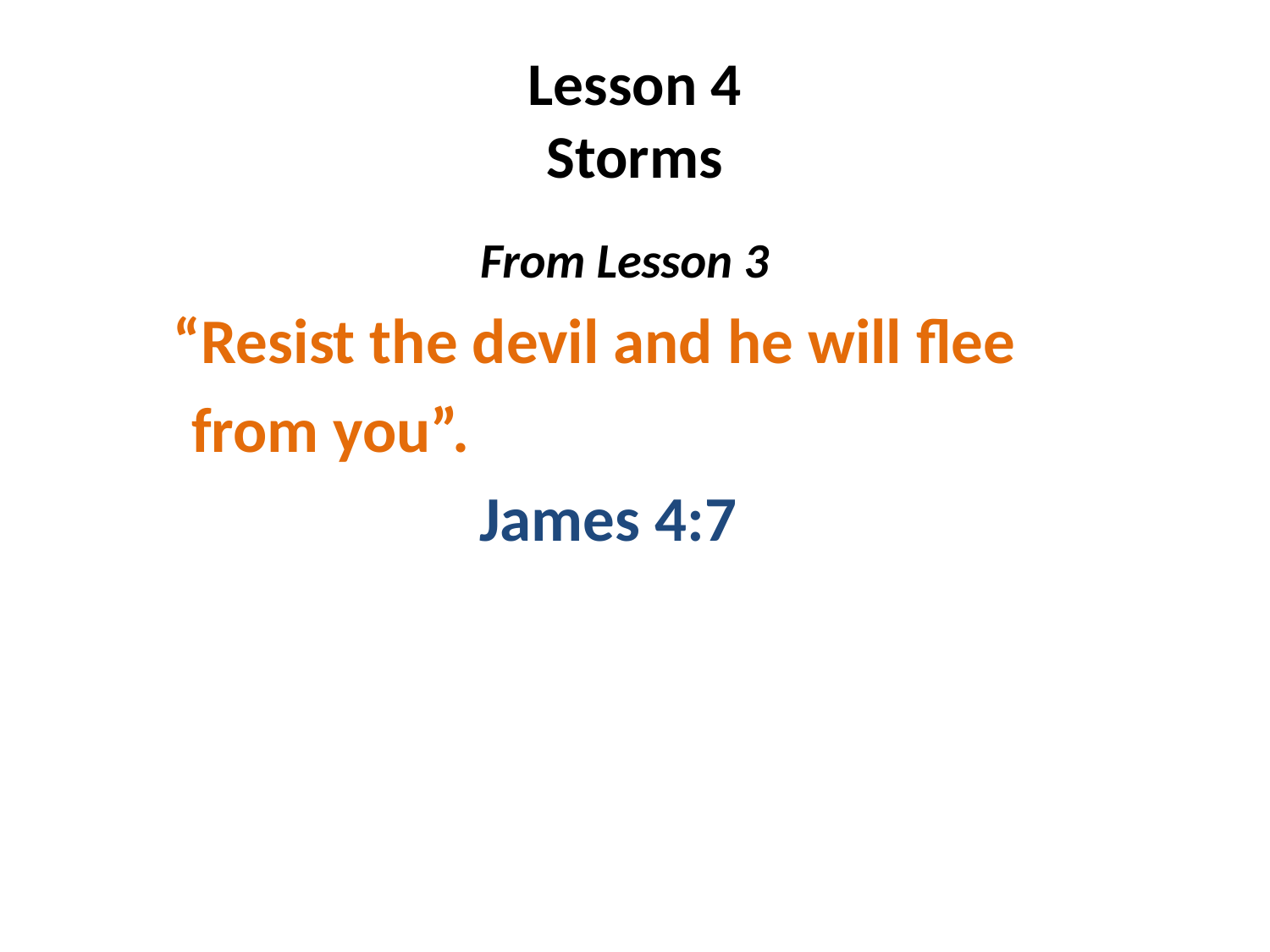

# Lesson 4 Storms
                                    From Lesson 3
       “Resist the devil and he will flee
        from you”.
                            James 4:7